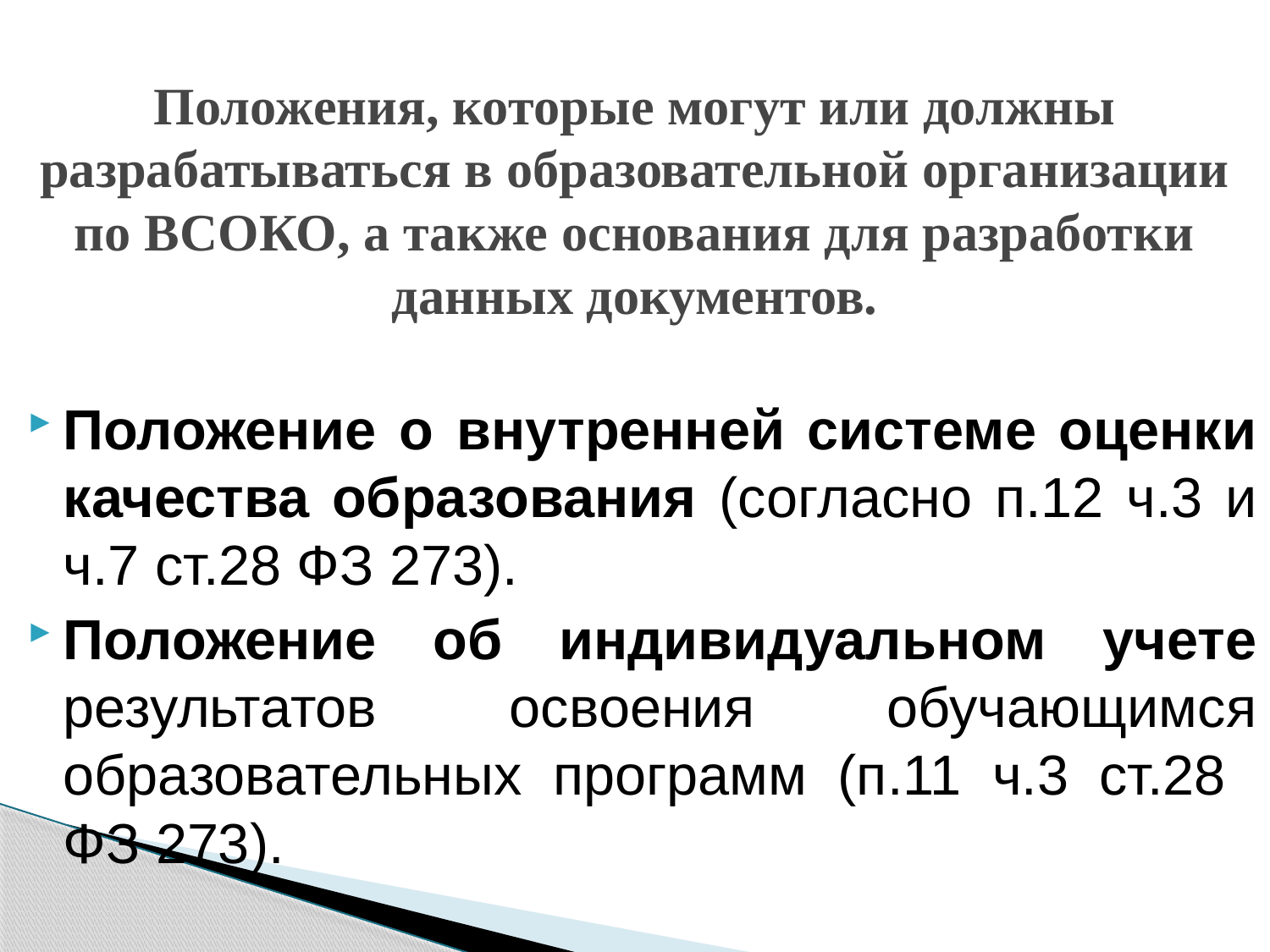

# Положения, которые могут или должны разрабатываться в образовательной организации по ВСОКО, а также основания для разработки данных документов.
Положение о внутренней системе оценки качества образования (согласно п.12 ч.3 и ч.7 ст.28 ФЗ 273).
Положение об индивидуальном учете результатов освоения обучающимся образовательных программ (п.11 ч.3 ст.28  ФЗ 273).